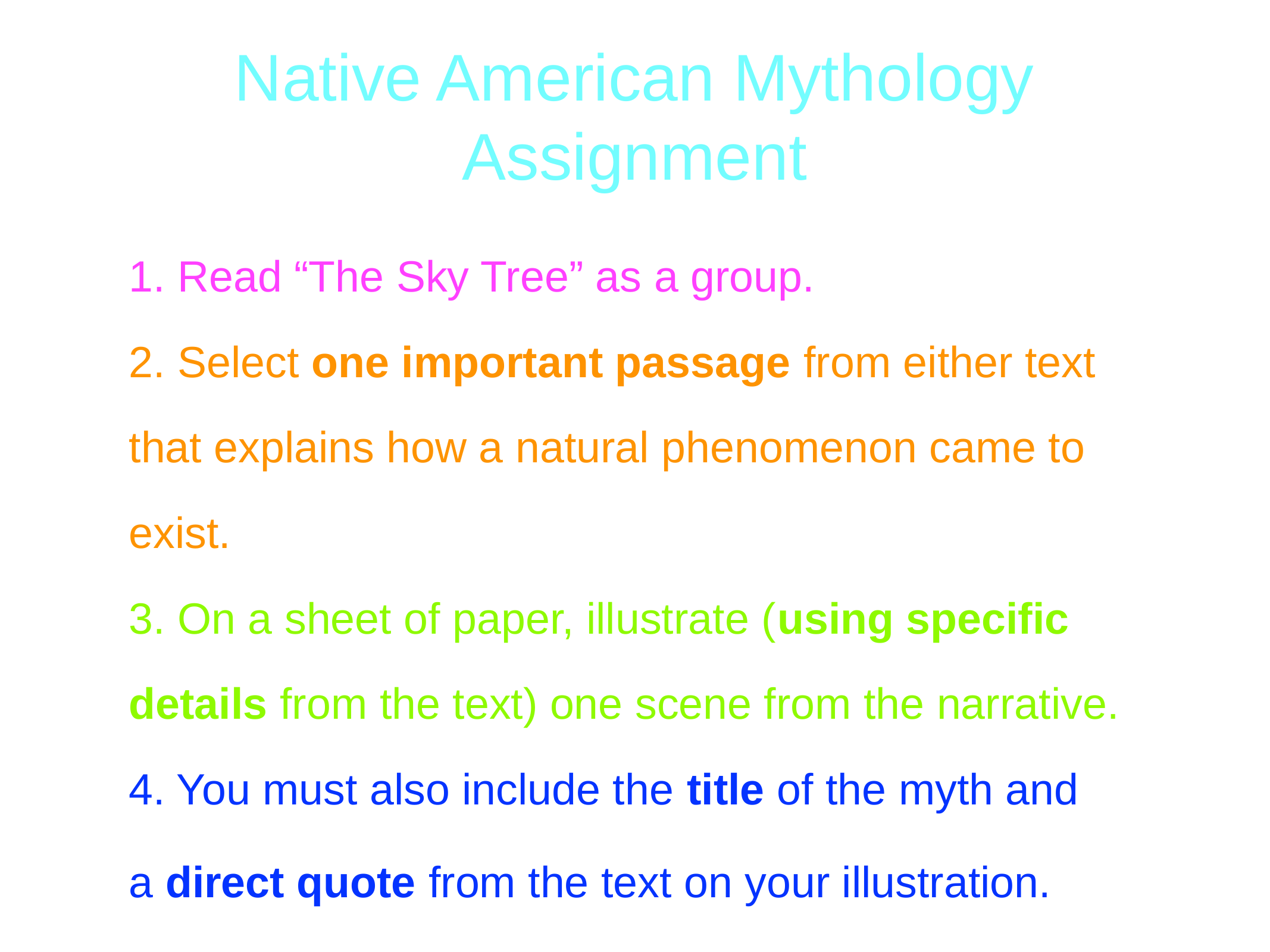

# Native American Mythology Assignment
1. Read “The Sky Tree” as a group.
2. Select one important passage from either text that explains how a natural phenomenon came to exist.
3. On a sheet of paper, illustrate (using specific details from the text) one scene from the narrative.
4. You must also include the title of the myth and
a direct quote from the text on your illustration.
5. Answer questions 1-10 on page 52 in complete sentences.